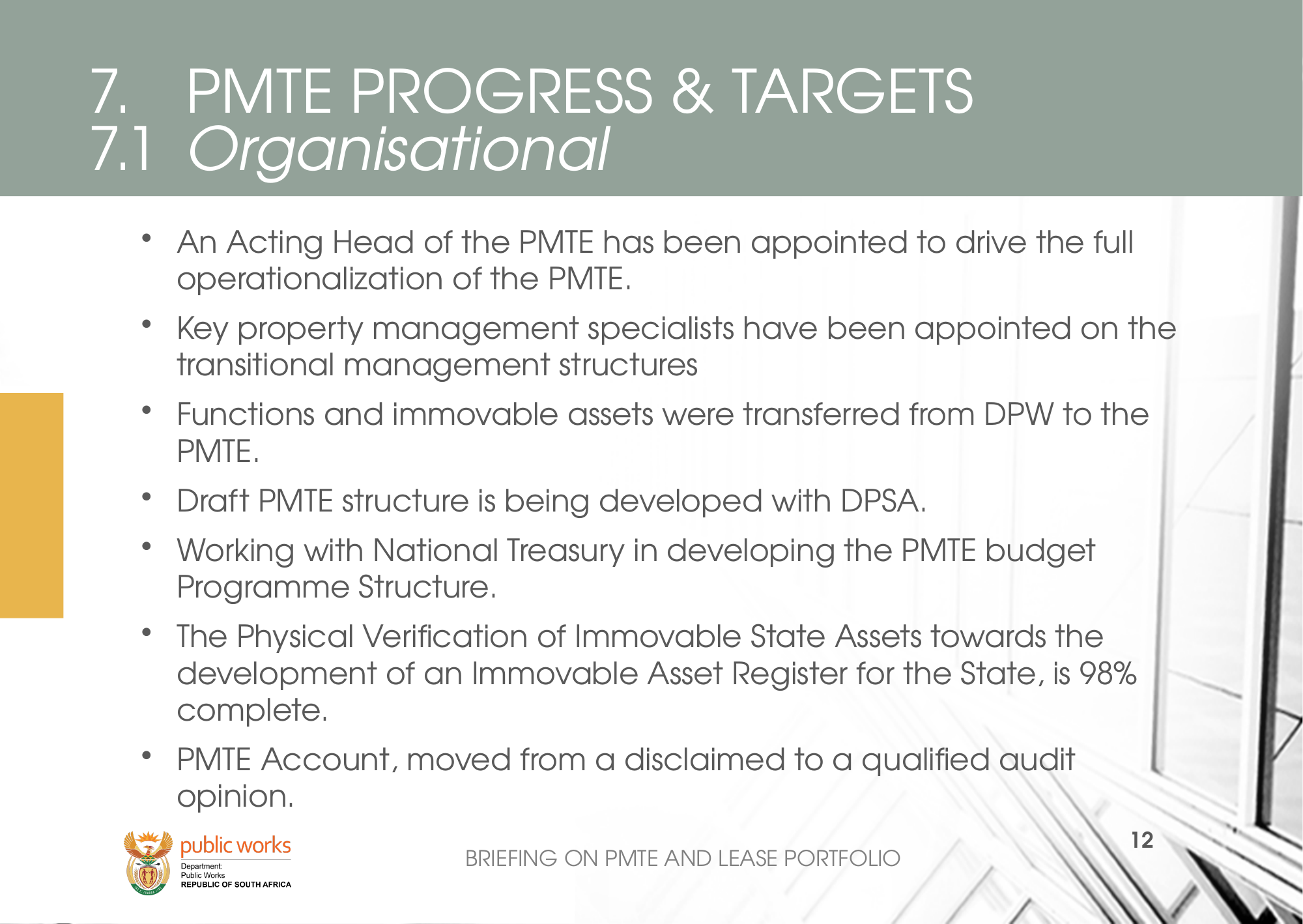

# 7.	PMTE PROGRESS & TARGETS 7.1	Organisational
An Acting Head of the PMTE has been appointed to drive the full operationalization of the PMTE.
Key property management specialists have been appointed on the transitional management structures
Functions and immovable assets were transferred from DPW to the PMTE.
Draft PMTE structure is being developed with DPSA.
Working with National Treasury in developing the PMTE budget Programme Structure.
The Physical Verification of Immovable State Assets towards the development of an Immovable Asset Register for the State, is 98% complete.
PMTE Account, moved from a disclaimed to a qualified audit opinion.

BRIEFING ON PMTE AND LEASE PORTFOLIO